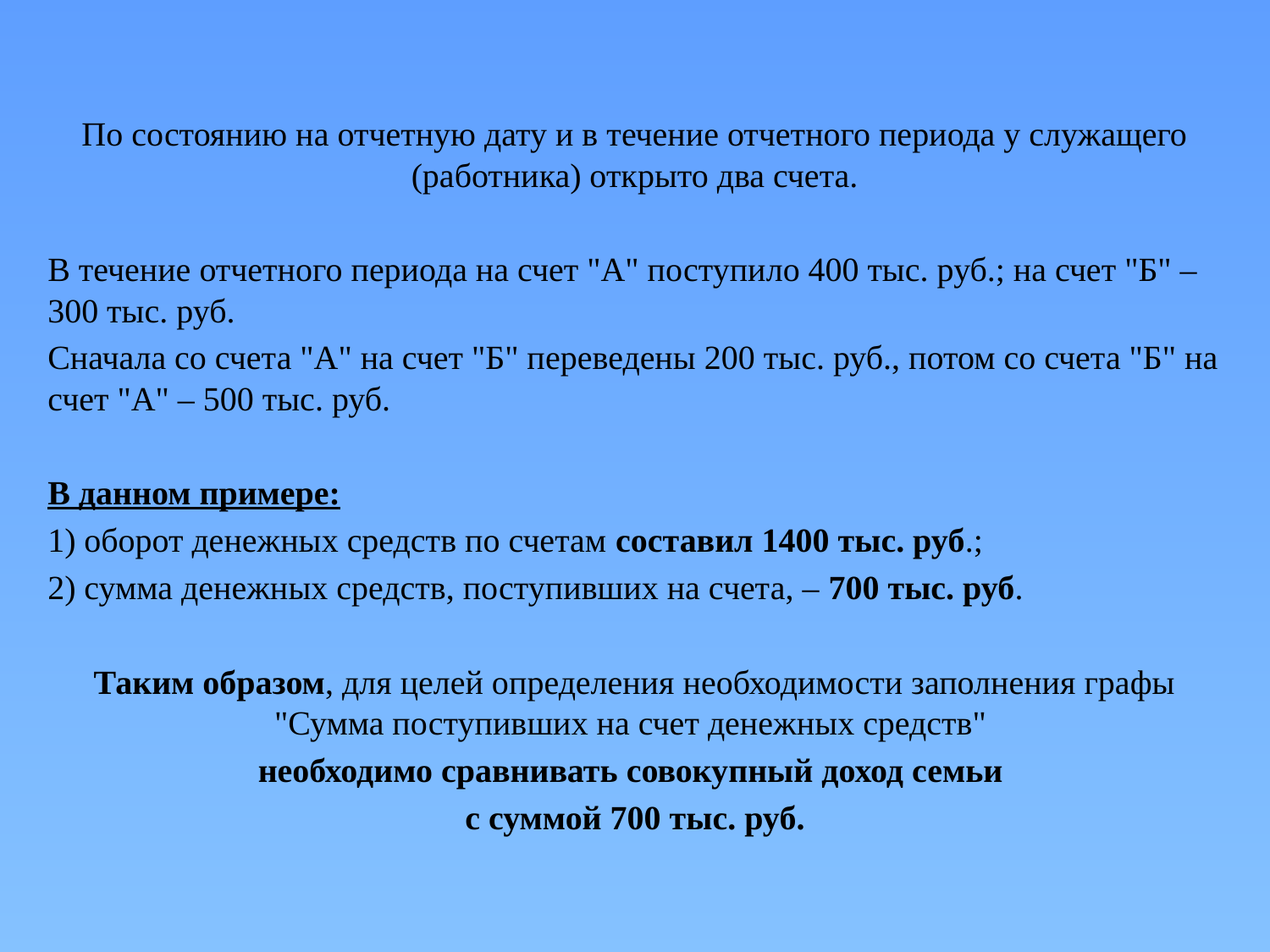

По состоянию на отчетную дату и в течение отчетного периода у служащего (работника) открыто два счета.

В течение отчетного периода на счет "А" поступило 400 тыс. руб.; на счет "Б" – 300 тыс. руб.
Сначала со счета "А" на счет "Б" переведены 200 тыс. руб., потом со счета "Б" на счет "А" – 500 тыс. руб.

В данном примере:
1) оборот денежных средств по счетам составил 1400 тыс. руб.;
2) сумма денежных средств, поступивших на счета, – 700 тыс. руб.

Таким образом, для целей определения необходимости заполнения графы "Сумма поступивших на счет денежных средств"
необходимо сравнивать совокупный доход семьи
с суммой 700 тыс. руб.